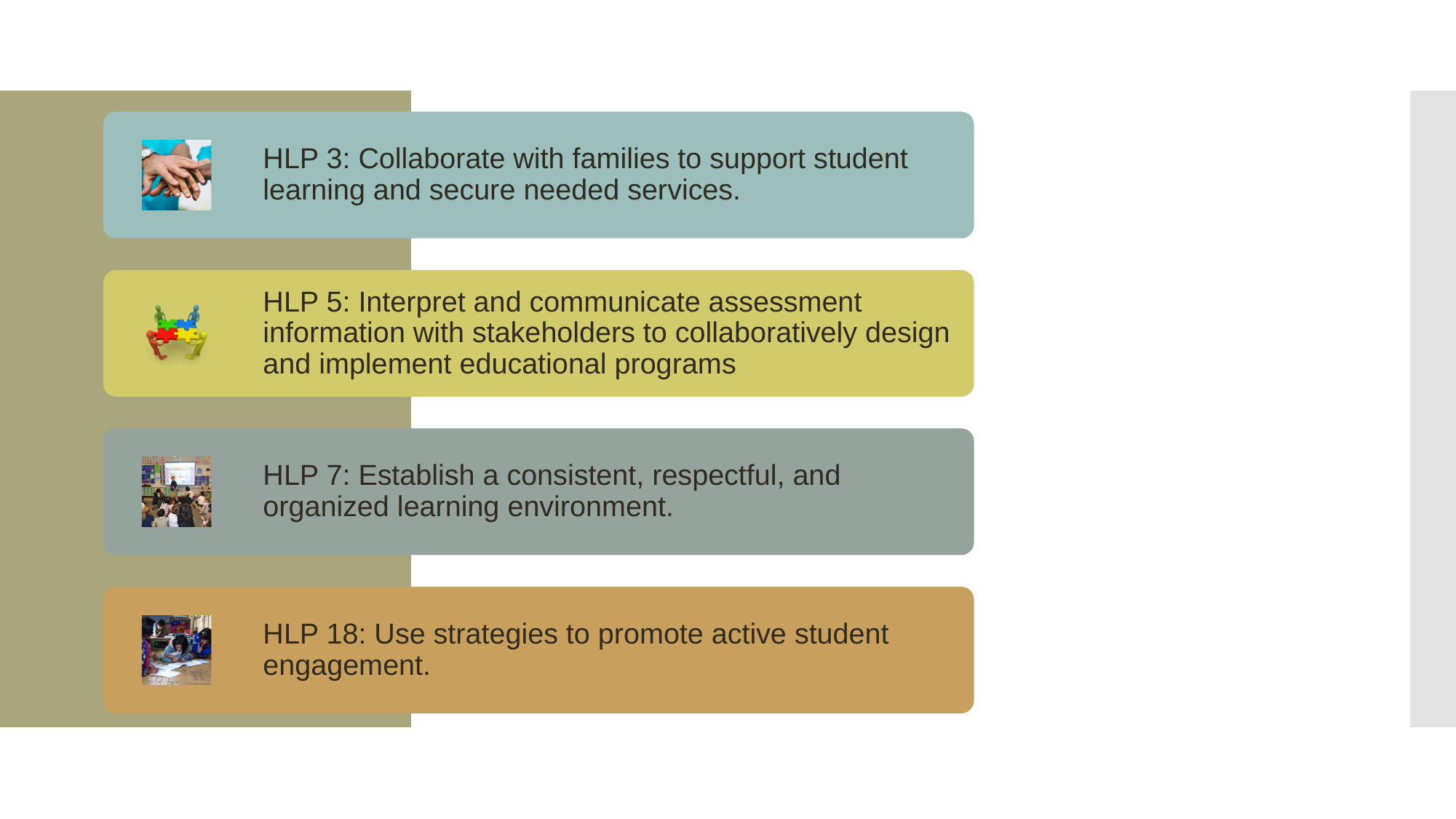

HLP 3: Collaborate with families to support student learning and secure needed services.
HLP 5: Interpret and communicate assessment information with stakeholders to collaboratively design and implement educational programs
HLP 7: Establish a consistent, respectful, and organized learning environment.
HLP 18: Use strategies to promote active student engagement.
# Pathways to Equity Based Instruction